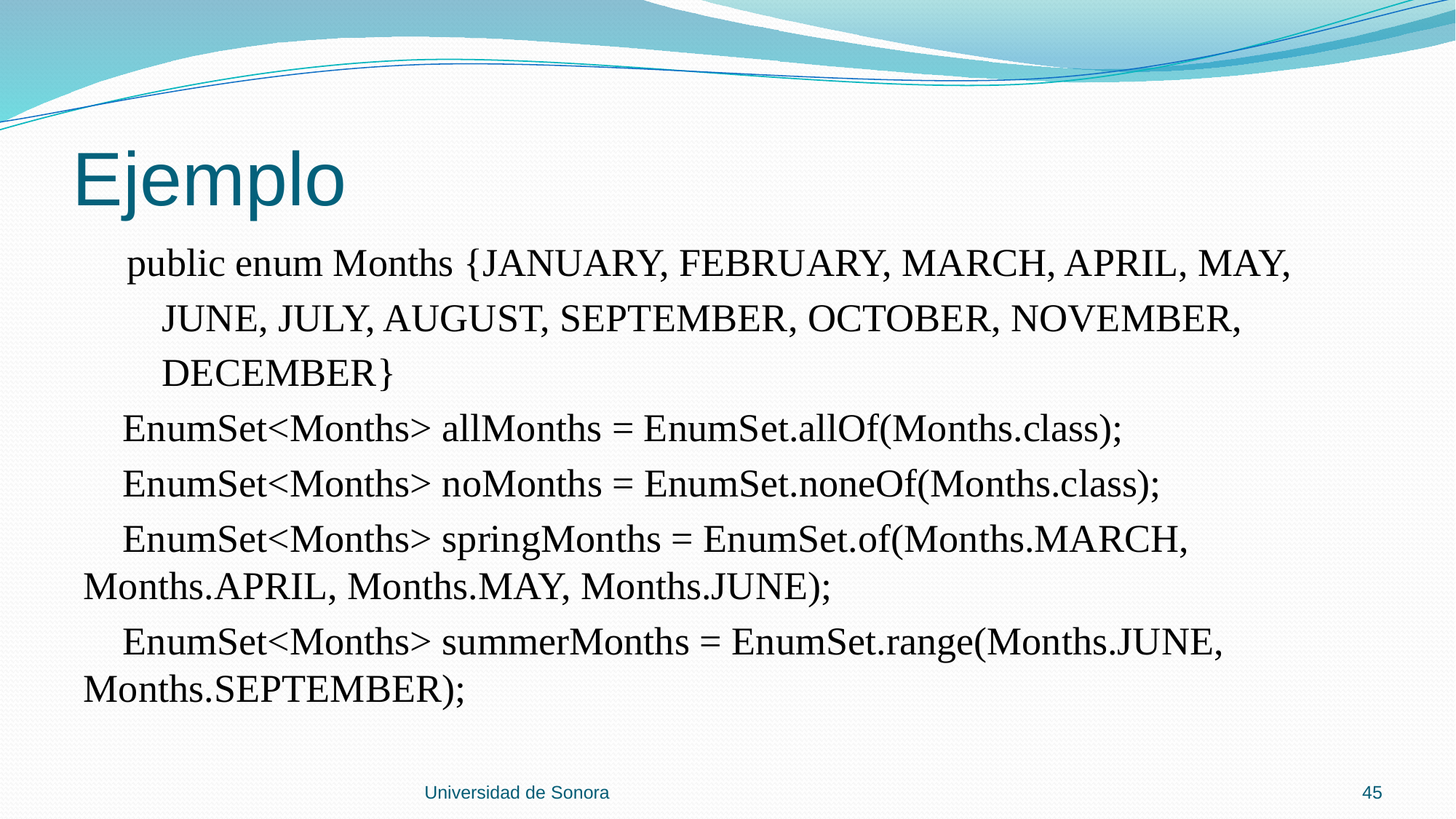

# Ejemplo
    public enum Months {JANUARY, FEBRUARY, MARCH, APRIL, MAY,
        JUNE, JULY, AUGUST, SEPTEMBER, OCTOBER, NOVEMBER,
        DECEMBER}
    EnumSet<Months> allMonths = EnumSet.allOf(Months.class);
    EnumSet<Months> noMonths = EnumSet.noneOf(Months.class);
    EnumSet<Months> springMonths = EnumSet.of(Months.MARCH, Months.APRIL, Months.MAY, Months.JUNE);
    EnumSet<Months> summerMonths = EnumSet.range(Months.JUNE, Months.SEPTEMBER);

Universidad de Sonora
45